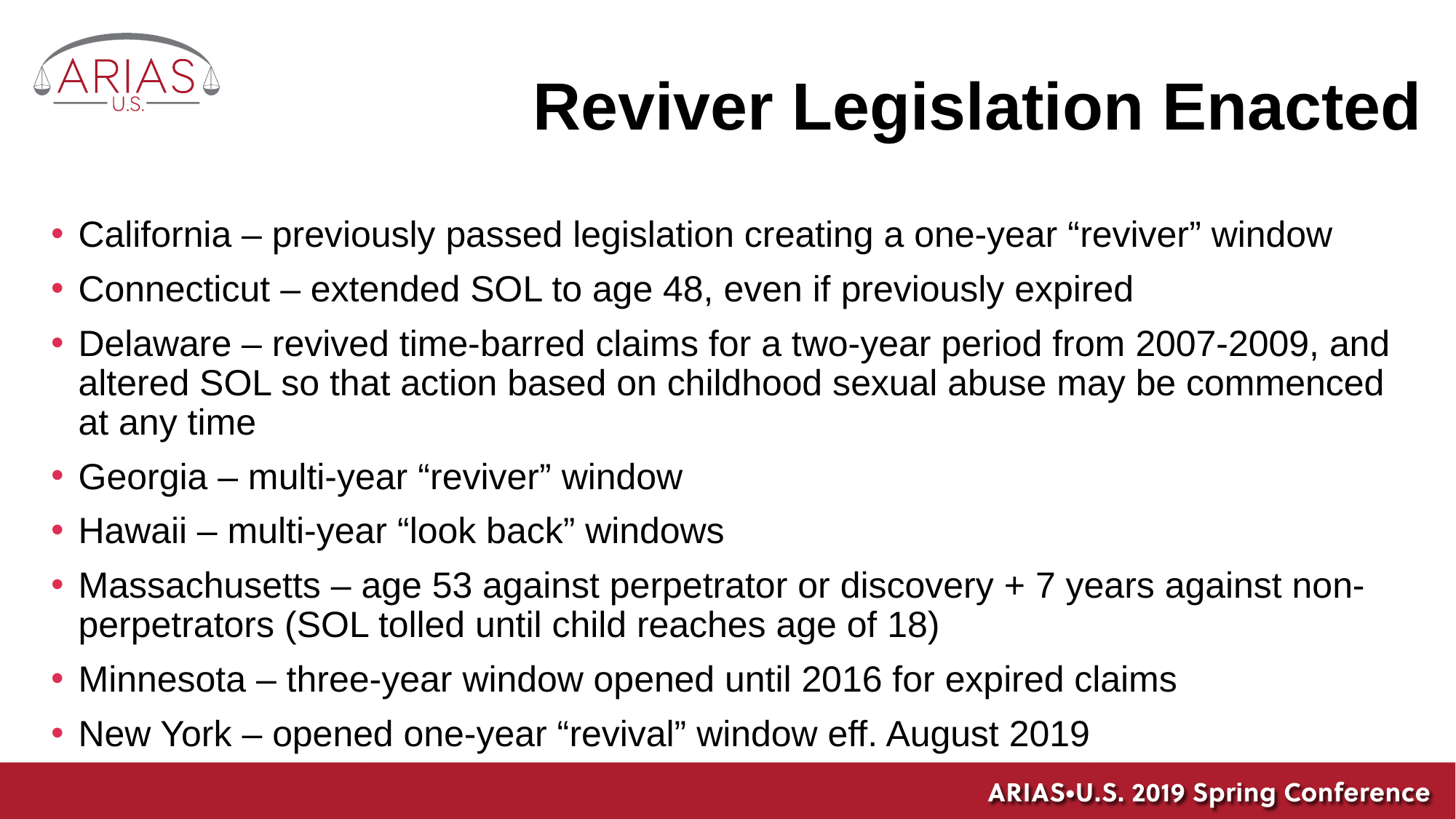

# Reviver Legislation Enacted
California – previously passed legislation creating a one-year “reviver” window
Connecticut – extended SOL to age 48, even if previously expired
Delaware – revived time-barred claims for a two-year period from 2007-2009, and altered SOL so that action based on childhood sexual abuse may be commenced at any time
Georgia – multi-year “reviver” window
Hawaii – multi-year “look back” windows
Massachusetts – age 53 against perpetrator or discovery + 7 years against non-perpetrators (SOL tolled until child reaches age of 18)
Minnesota – three-year window opened until 2016 for expired claims
New York – opened one-year “revival” window eff. August 2019